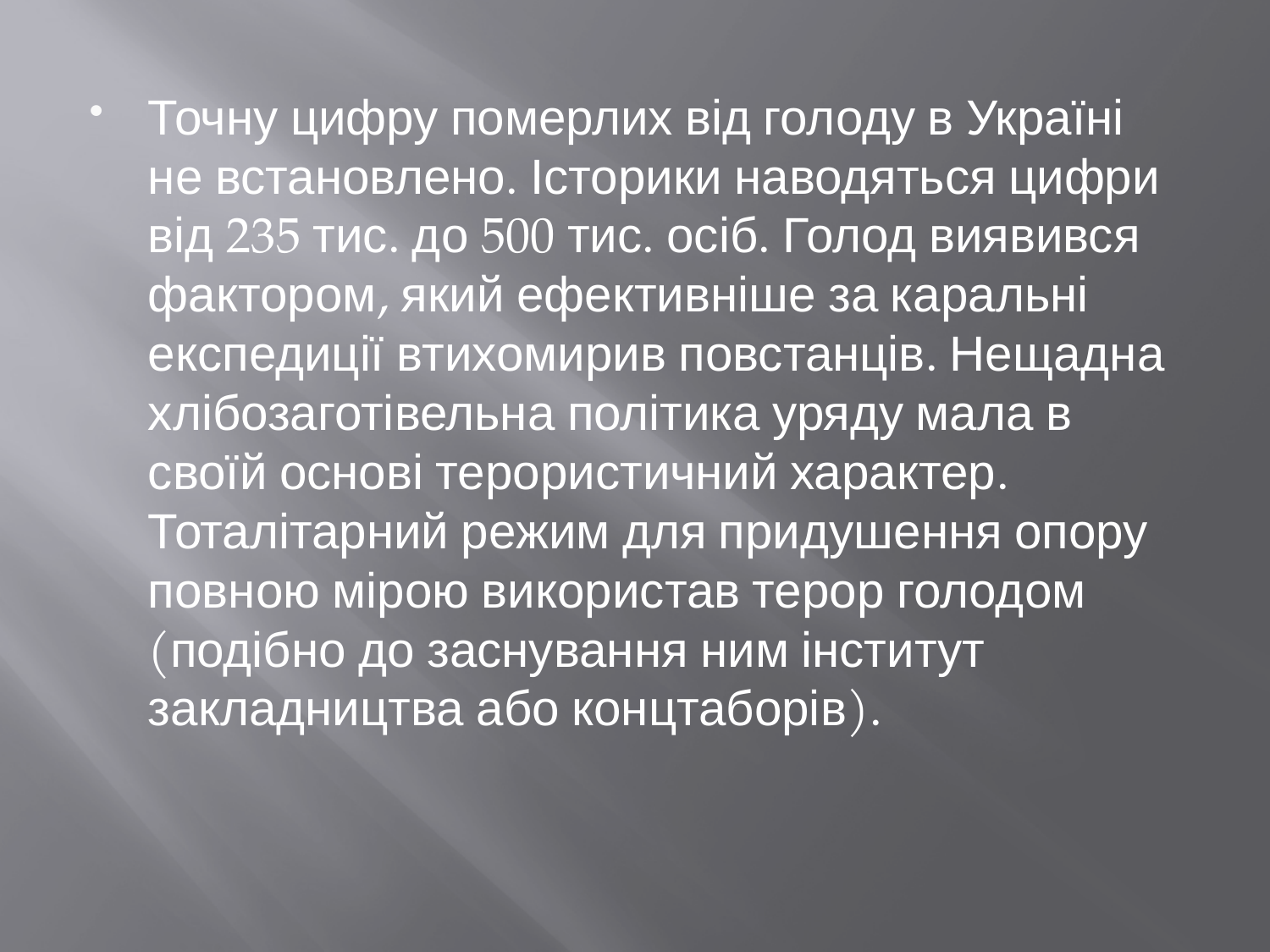

Точну цифру померлих від голоду в Україні не встановлено. Історики наводяться цифри від 235 тис. до 500 тис. осіб. Голод виявився фактором, який ефективніше за каральні експедиції втихомирив повстанців. Нещадна хлібозаготівельна політика уряду мала в своїй основі терористичний характер. Тоталітарний режим для придушення опору повною мірою використав терор голодом (подібно до заснування ним інститут закладництва або концтаборів).